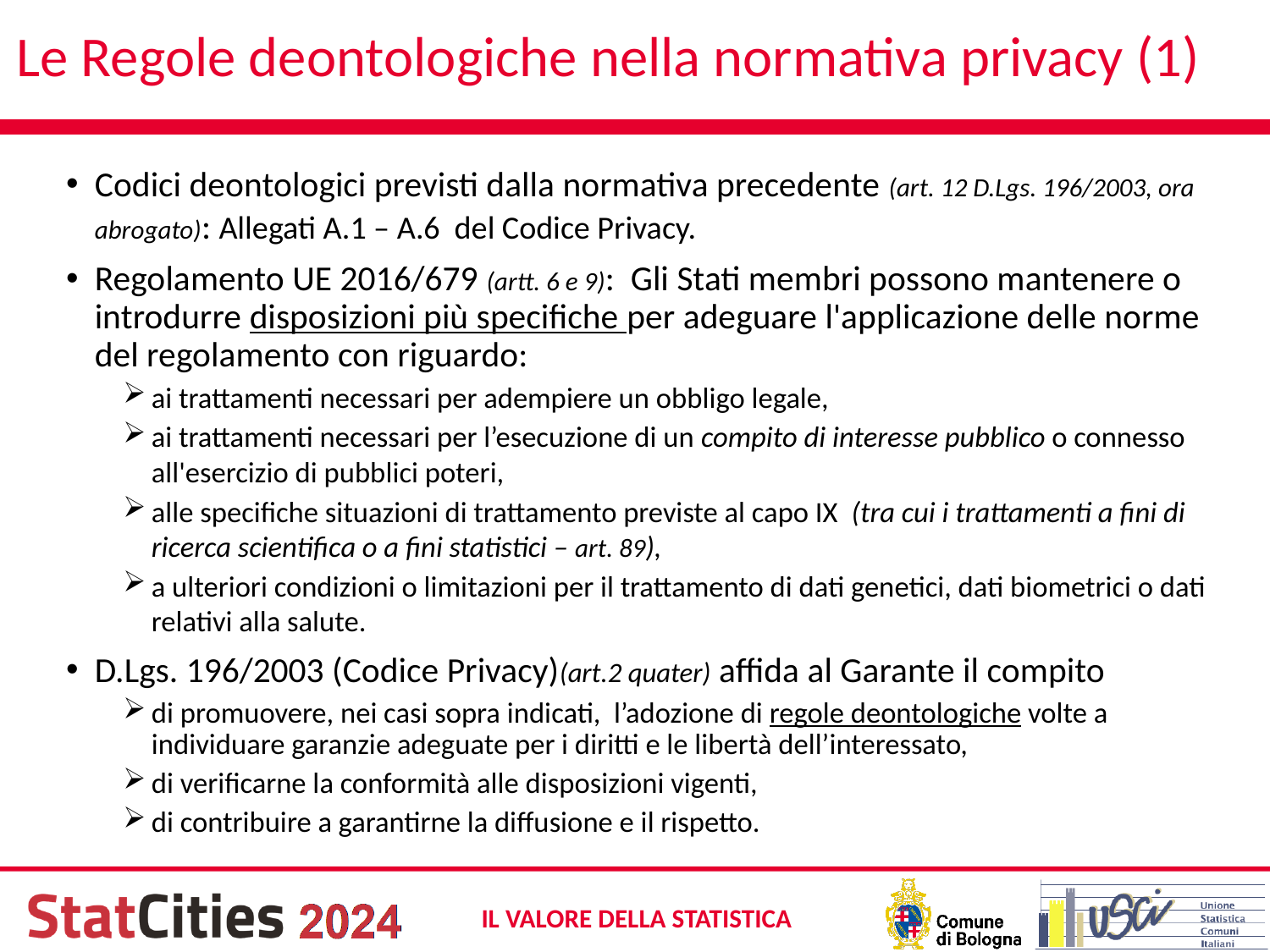

# Le Regole deontologiche nella normativa privacy (1)
Codici deontologici previsti dalla normativa precedente (art. 12 D.Lgs. 196/2003, ora abrogato): Allegati A.1 – A.6  del Codice Privacy.
Regolamento UE 2016/679 (artt. 6 e 9):  Gli Stati membri possono mantenere o introdurre disposizioni più specifiche per adeguare l'applicazione delle norme del regolamento con riguardo:
ai trattamenti necessari per adempiere un obbligo legale,
ai trattamenti necessari per l’esecuzione di un compito di interesse pubblico o connesso all'esercizio di pubblici poteri,
alle specifiche situazioni di trattamento previste al capo IX  (tra cui i trattamenti a fini di ricerca scientifica o a fini statistici – art. 89),
a ulteriori condizioni o limitazioni per il trattamento di dati genetici, dati biometrici o dati relativi alla salute.
D.Lgs. 196/2003 (Codice Privacy)(art.2 quater) affida al Garante il compito
di promuovere, nei casi sopra indicati,  l’adozione di regole deontologiche volte a individuare garanzie adeguate per i diritti e le libertà dell’interessato,
di verificarne la conformità alle disposizioni vigenti,
di contribuire a garantirne la diffusione e il rispetto.